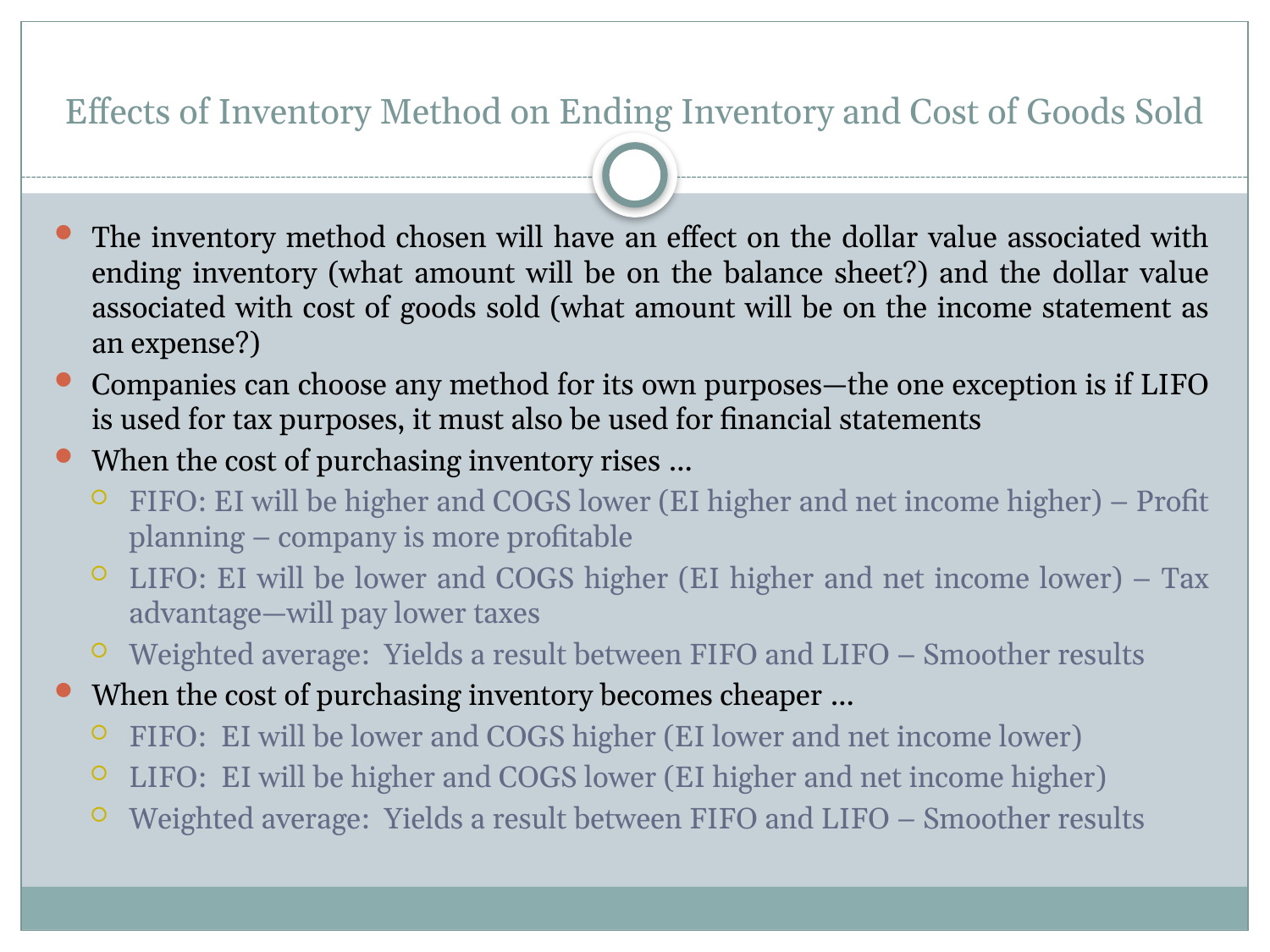

# Effects of Inventory Method on Ending Inventory and Cost of Goods Sold
The inventory method chosen will have an effect on the dollar value associated with ending inventory (what amount will be on the balance sheet?) and the dollar value associated with cost of goods sold (what amount will be on the income statement as an expense?)
Companies can choose any method for its own purposes—the one exception is if LIFO is used for tax purposes, it must also be used for financial statements
When the cost of purchasing inventory rises …
FIFO: EI will be higher and COGS lower (EI higher and net income higher) – Profit planning – company is more profitable
LIFO: EI will be lower and COGS higher (EI higher and net income lower) – Tax advantage—will pay lower taxes
Weighted average:  Yields a result between FIFO and LIFO – Smoother results
When the cost of purchasing inventory becomes cheaper …
FIFO:  EI will be lower and COGS higher (EI lower and net income lower)
LIFO:  EI will be higher and COGS lower (EI higher and net income higher)
Weighted average:  Yields a result between FIFO and LIFO – Smoother results